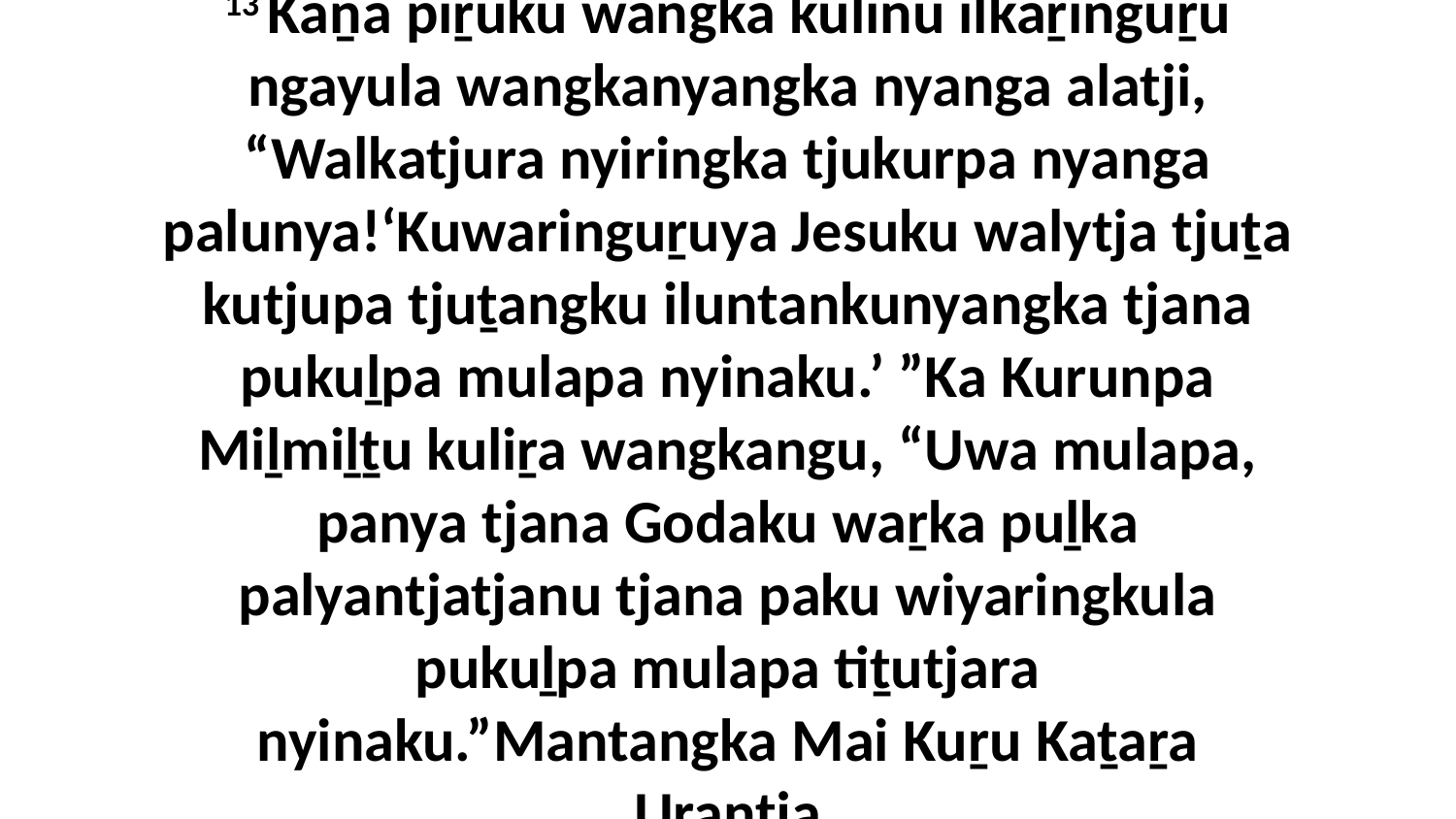

13 Kaṉa piṟuku wangka kulinu ilkaṟinguṟu ngayula wangkanyangka nyanga alatji, “Walkatjura nyiringka tjukurpa nyanga palunya!‘Kuwaringuṟuya Jesuku walytja tjuṯa kutjupa tjuṯangku iluntankunyangka tjana pukuḻpa mulapa nyinaku.’ ”Ka Kurunpa Miḻmiḻṯu kuliṟa wangkangu, “Uwa mulapa, panya tjana Godaku waṟka puḻka palyantjatjanu tjana paku wiyaringkula pukuḻpa mulapa tiṯutjara nyinaku.”Mantangka Mai Kuṟu Kaṯaṟa Urantja